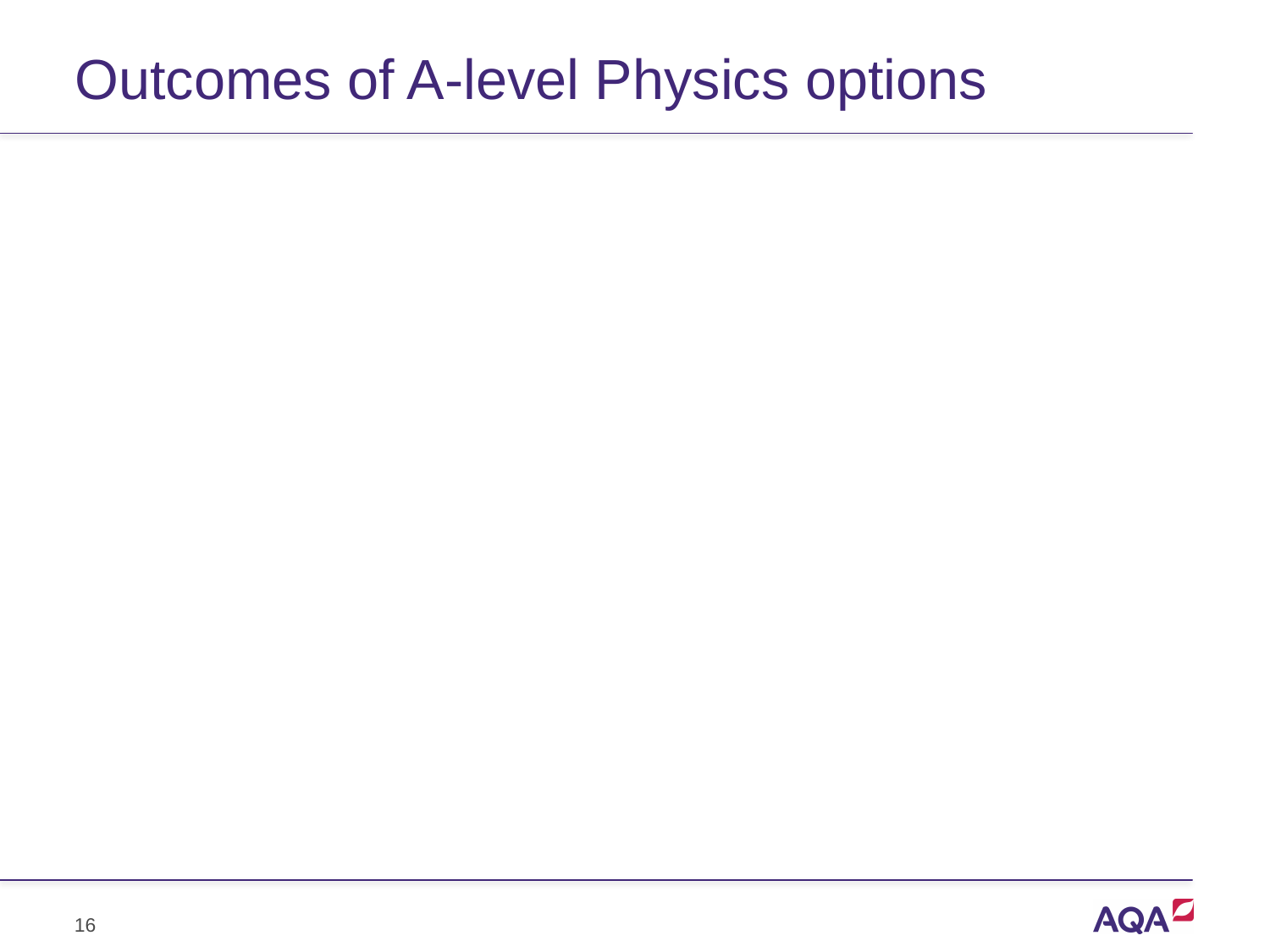

# Outcomes of A-level Physics options
16